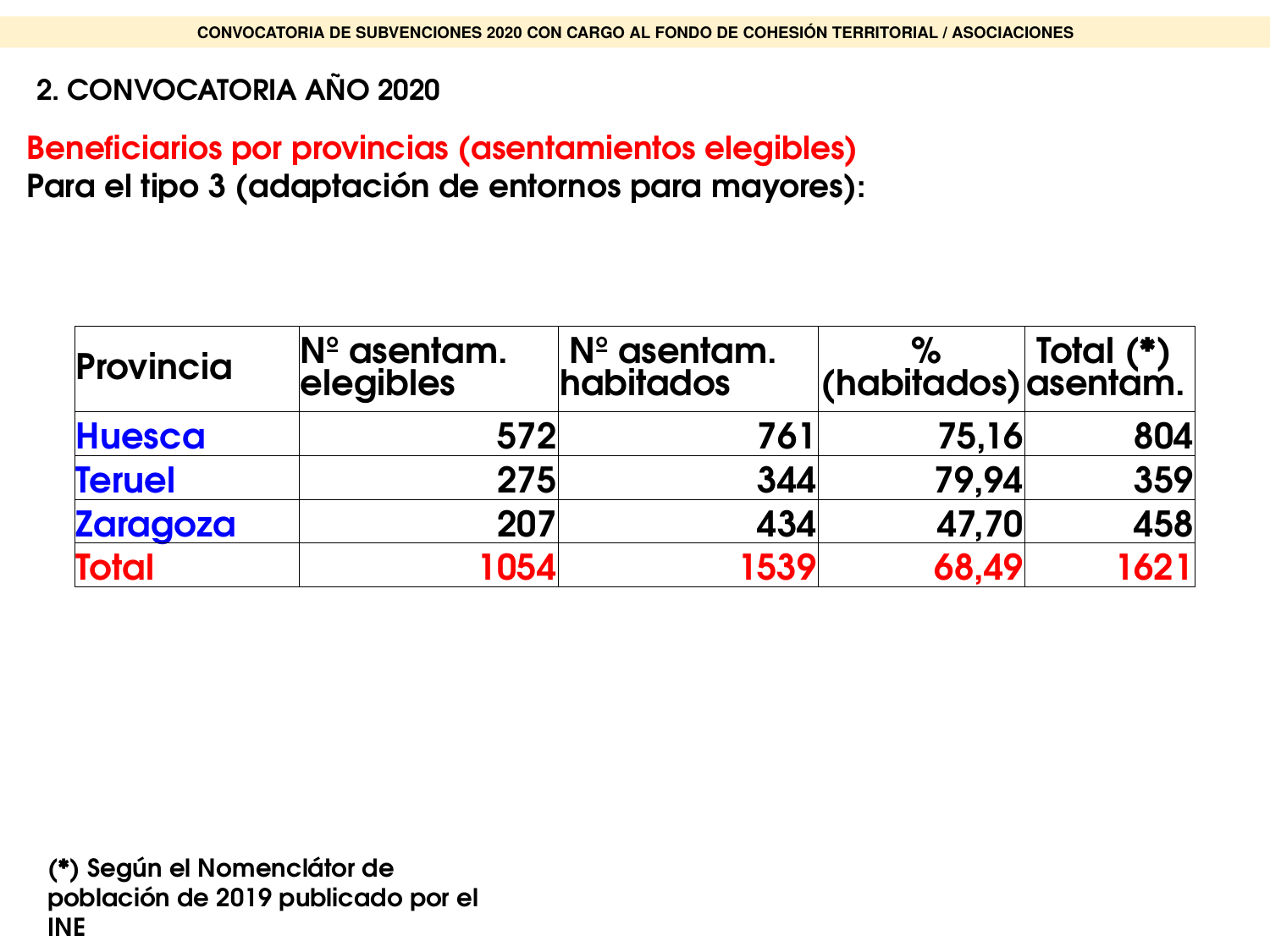

CONVOCATORIA DE SUBVENCIONES 2020 CON CARGO AL FONDO DE COHESIÓN TERRITORIAL / ASOCIACIONES
2. CONVOCATORIA AÑO 2020
Beneficiarios por provincias (asentamientos elegibles)
Para el tipo 3 (adaptación de entornos para mayores):
| Provincia | Nº asentam. elegibles | Nº asentam. habitados | % (habitados) | Total (\*) asentam. |
| --- | --- | --- | --- | --- |
| Huesca | 572 | 761 | 75,16 | 804 |
| Teruel | 275 | 344 | 79,94 | 359 |
| Zaragoza | 207 | 434 | 47,70 | 458 |
| Total | 1054 | 1539 | 68,49 | 1621 |
(*) Según el Nomenclátor de población de 2019 publicado por el INE